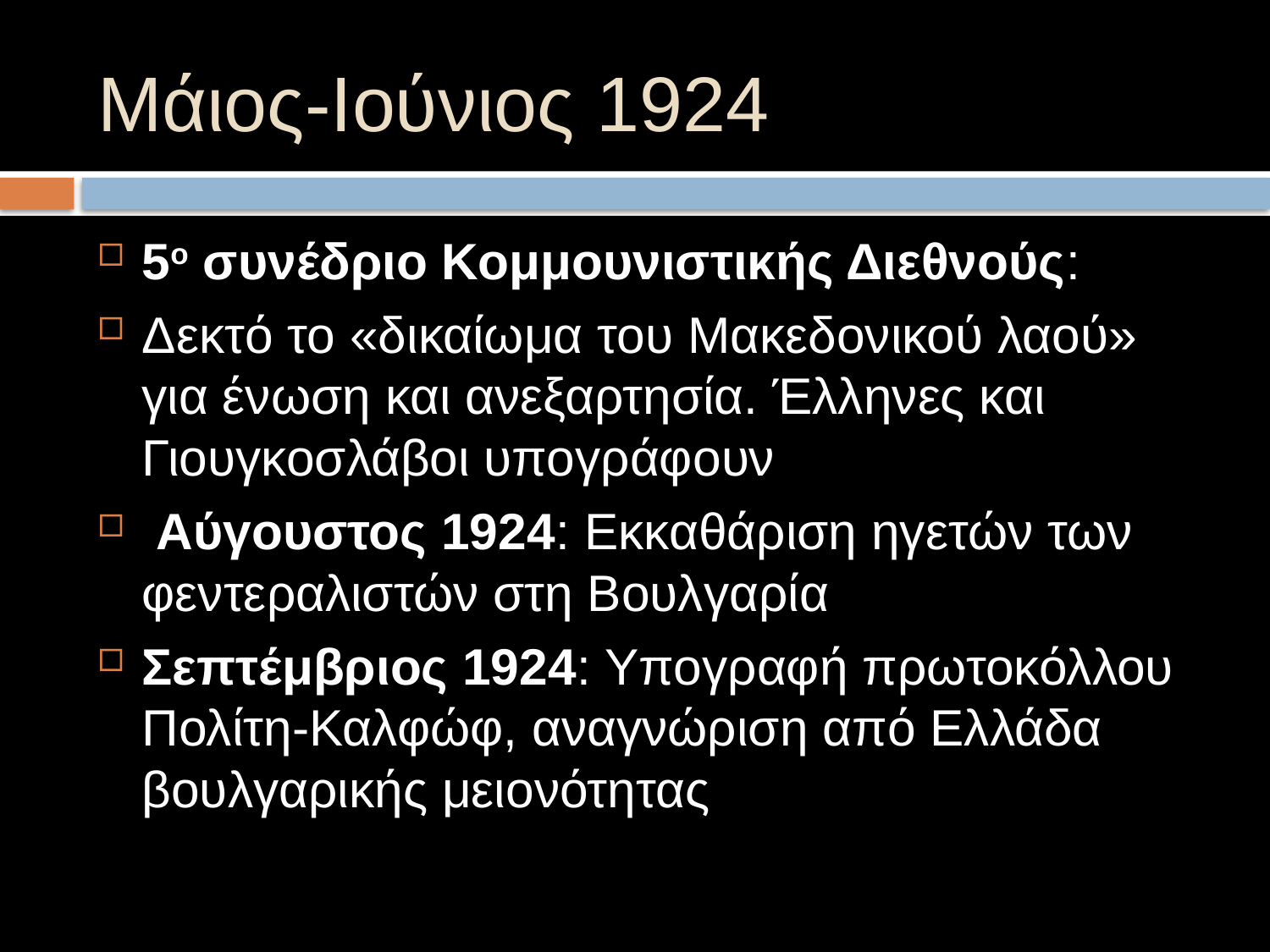

# Μάιος-Ιούνιος 1924
5ο συνέδριο Κομμουνιστικής Διεθνούς:
Δεκτό το «δικαίωμα του Μακεδονικού λαού» για ένωση και ανεξαρτησία. Έλληνες και Γιουγκοσλάβοι υπογράφουν
 Αύγουστος 1924: Εκκαθάριση ηγετών των φεντεραλιστών στη Βουλγαρία
Σεπτέμβριος 1924: Υπογραφή πρωτοκόλλου Πολίτη-Καλφώφ, αναγνώριση από Ελλάδα βουλγαρικής μειονότητας